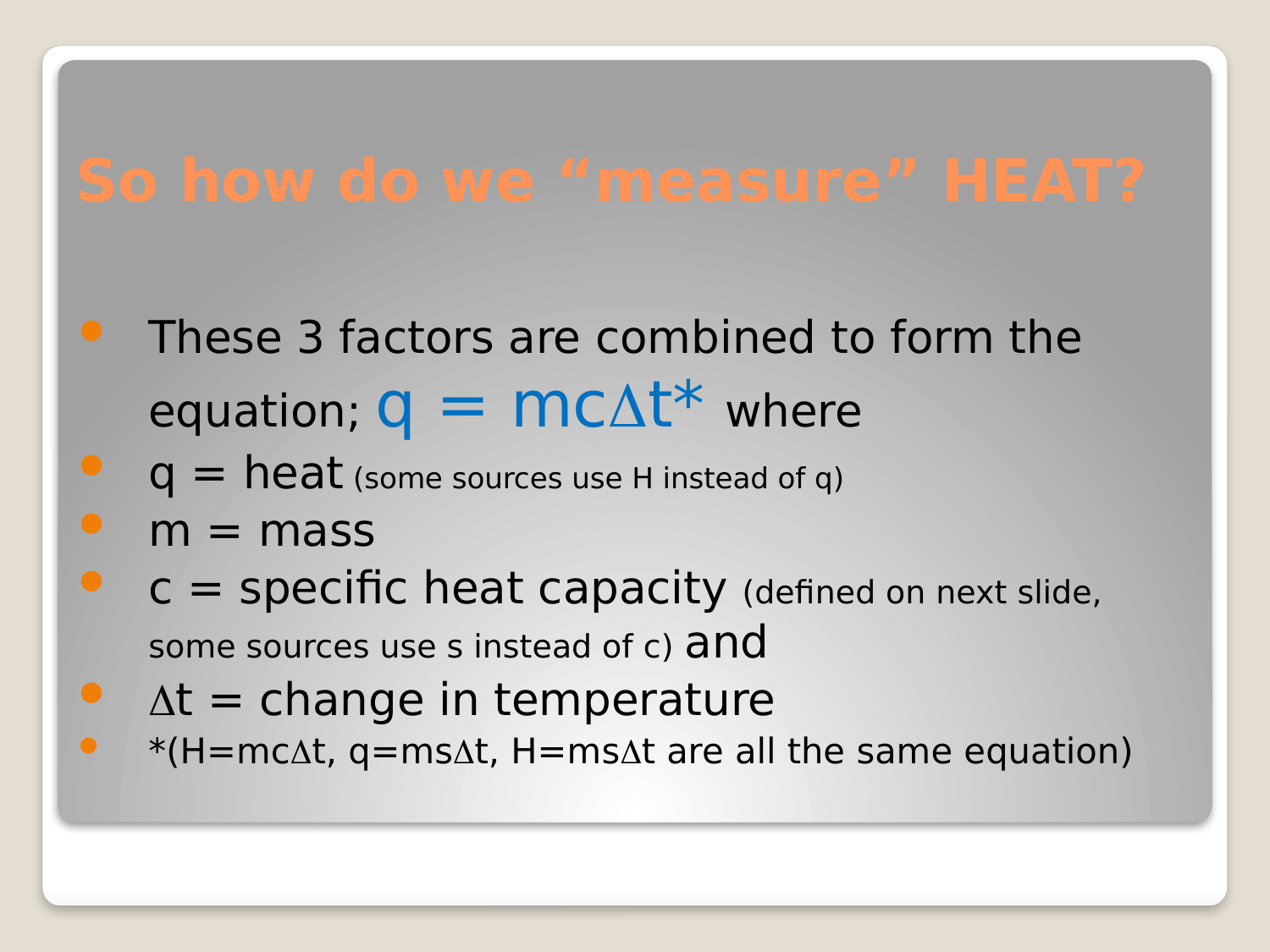

# So how do we “measure” HEAT?
These 3 factors are combined to form the equation; q = mcΔt* where
q = heat (some sources use H instead of q)
m = mass
c = specific heat capacity (defined on next slide, some sources use s instead of c) and
Δt = change in temperature
*(H=mcΔt, q=msΔt, H=msΔt are all the same equation)